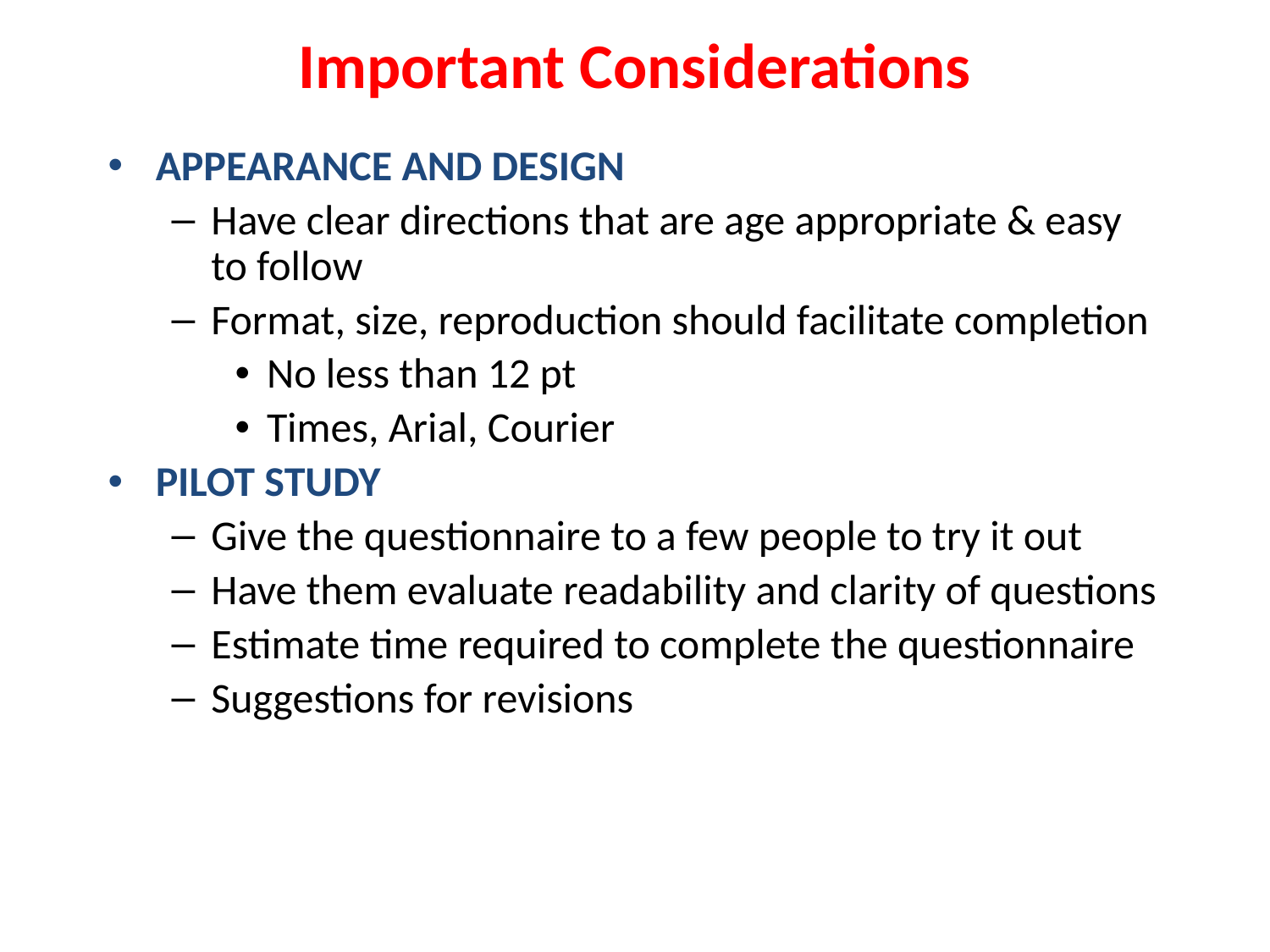

# Important Considerations
APPEARANCE AND DESIGN
Have clear directions that are age appropriate & easy to follow
Format, size, reproduction should facilitate completion
No less than 12 pt
Times, Arial, Courier
PILOT STUDY
Give the questionnaire to a few people to try it out
Have them evaluate readability and clarity of questions
Estimate time required to complete the questionnaire
Suggestions for revisions